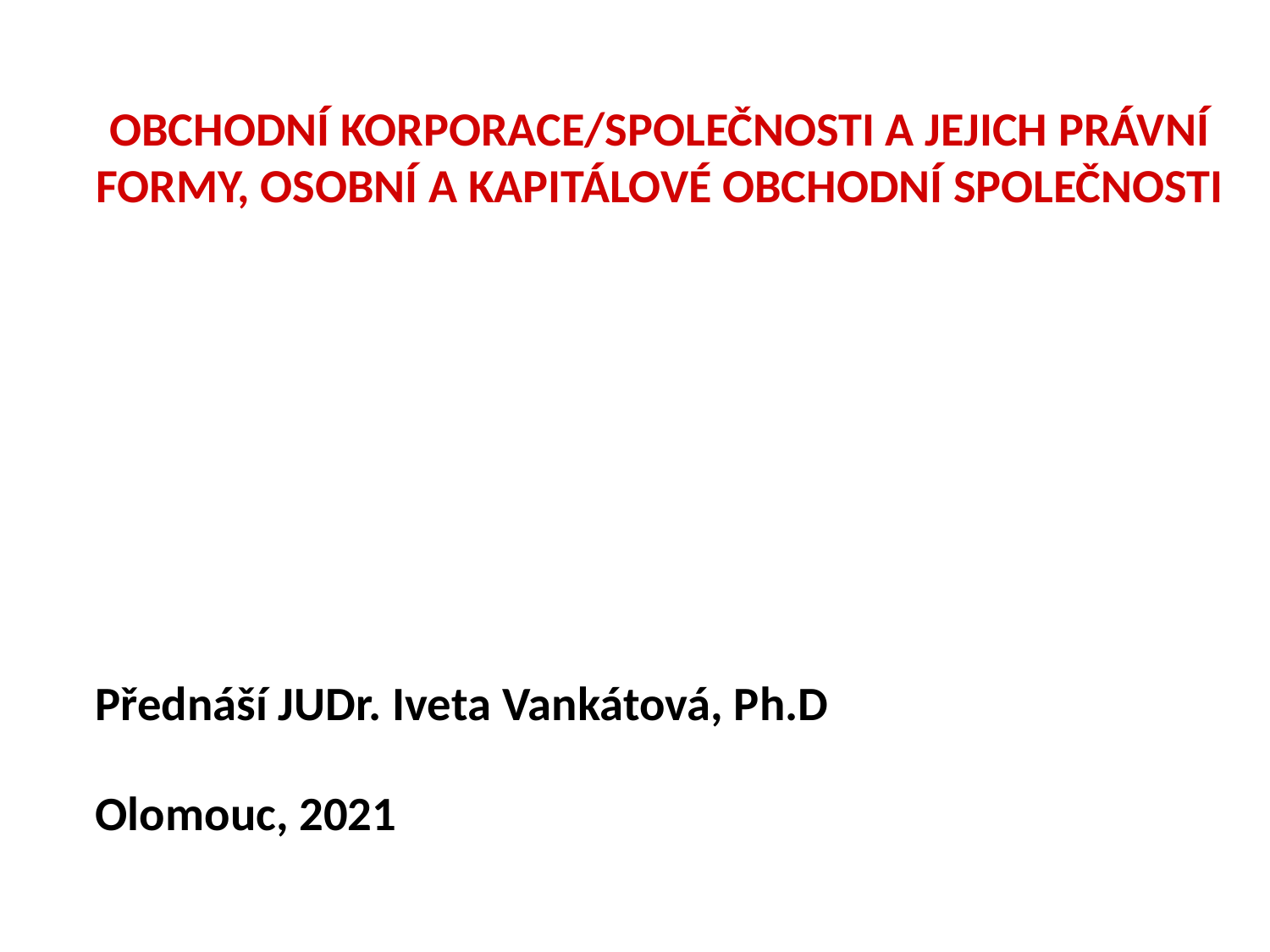

# Obchodní korporace/společnosti a jejich právní formy, osobní a kapitálové obchodní společnosti
Přednáší JUDr. Iveta Vankátová, Ph.D

Olomouc, 2021